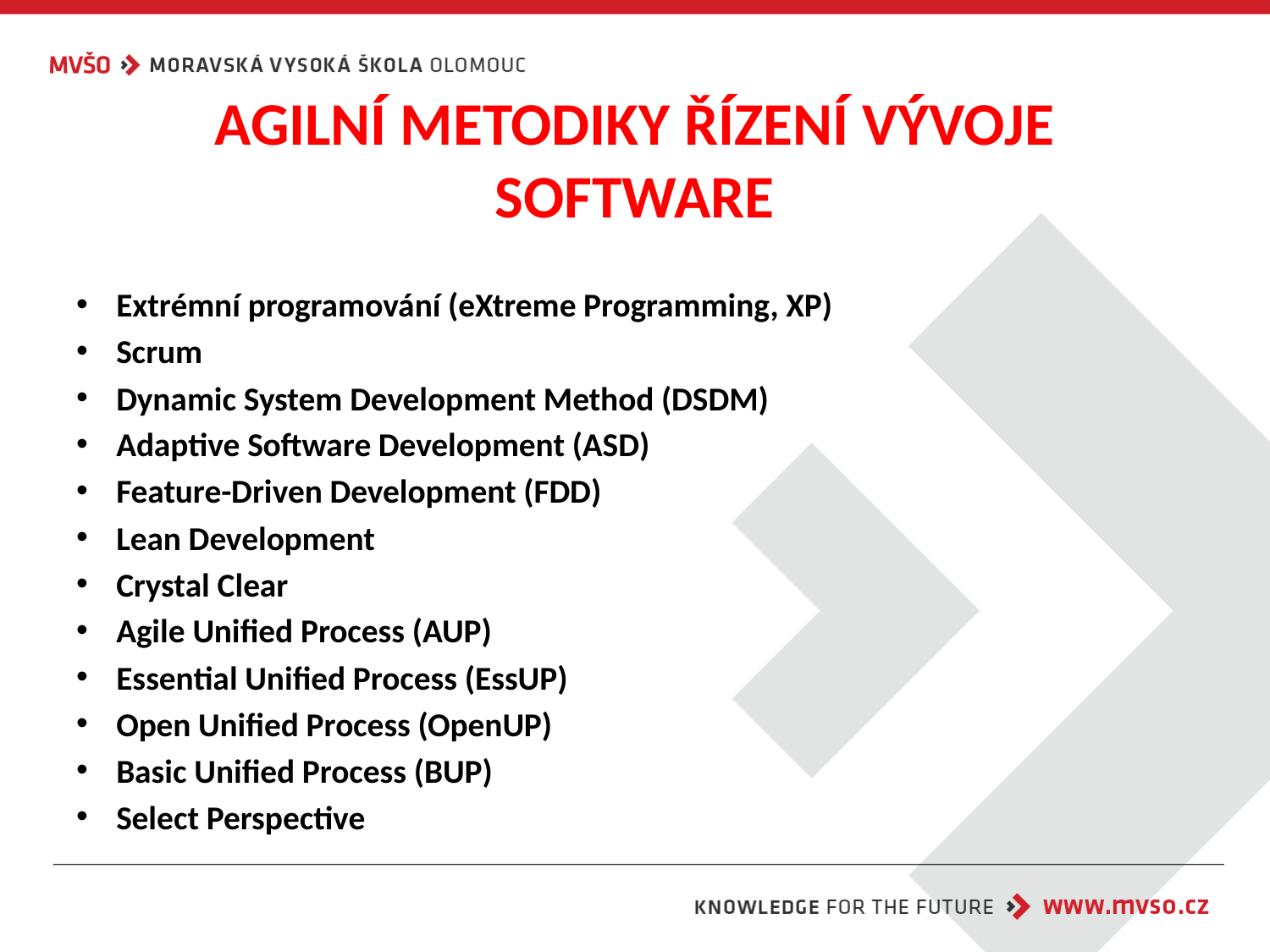

# AGILNÍ METODIKY ŘÍZENÍ VÝVOJE SOFTWARE
Extrémní programování (eXtreme Programming, XP)
Scrum
Dynamic System Development Method (DSDM)
Adaptive Software Development (ASD)
Feature-Driven Development (FDD)
Lean Development
Crystal Clear
Agile Unified Process (AUP)
Essential Unified Process (EssUP)
Open Unified Process (OpenUP)
Basic Unified Process (BUP)
Select Perspective